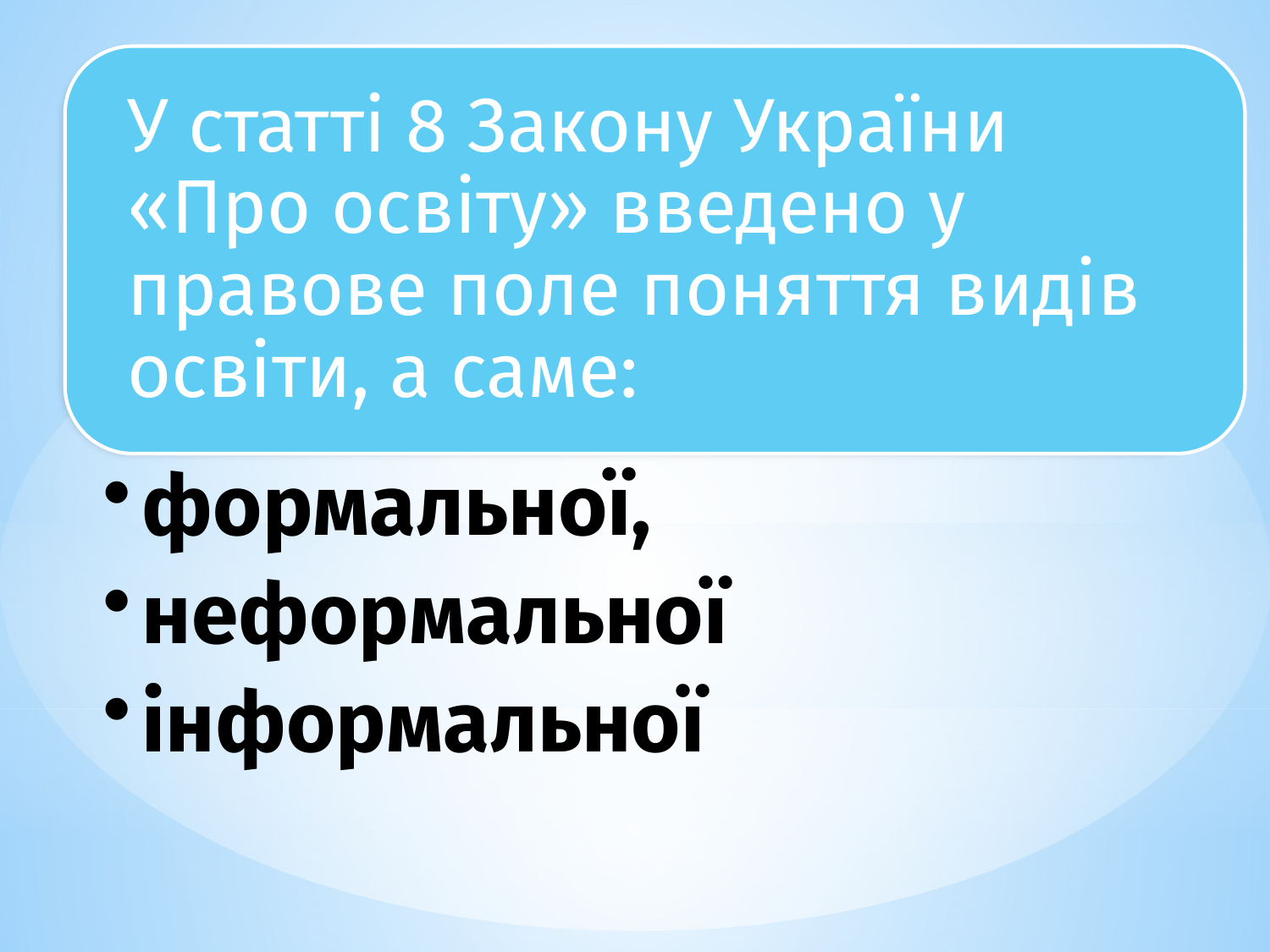

У статті 8 Закону України «Про освіту» введено у правове поле поняття видів освіти, а саме:
формальної,
неформальної
інформальної